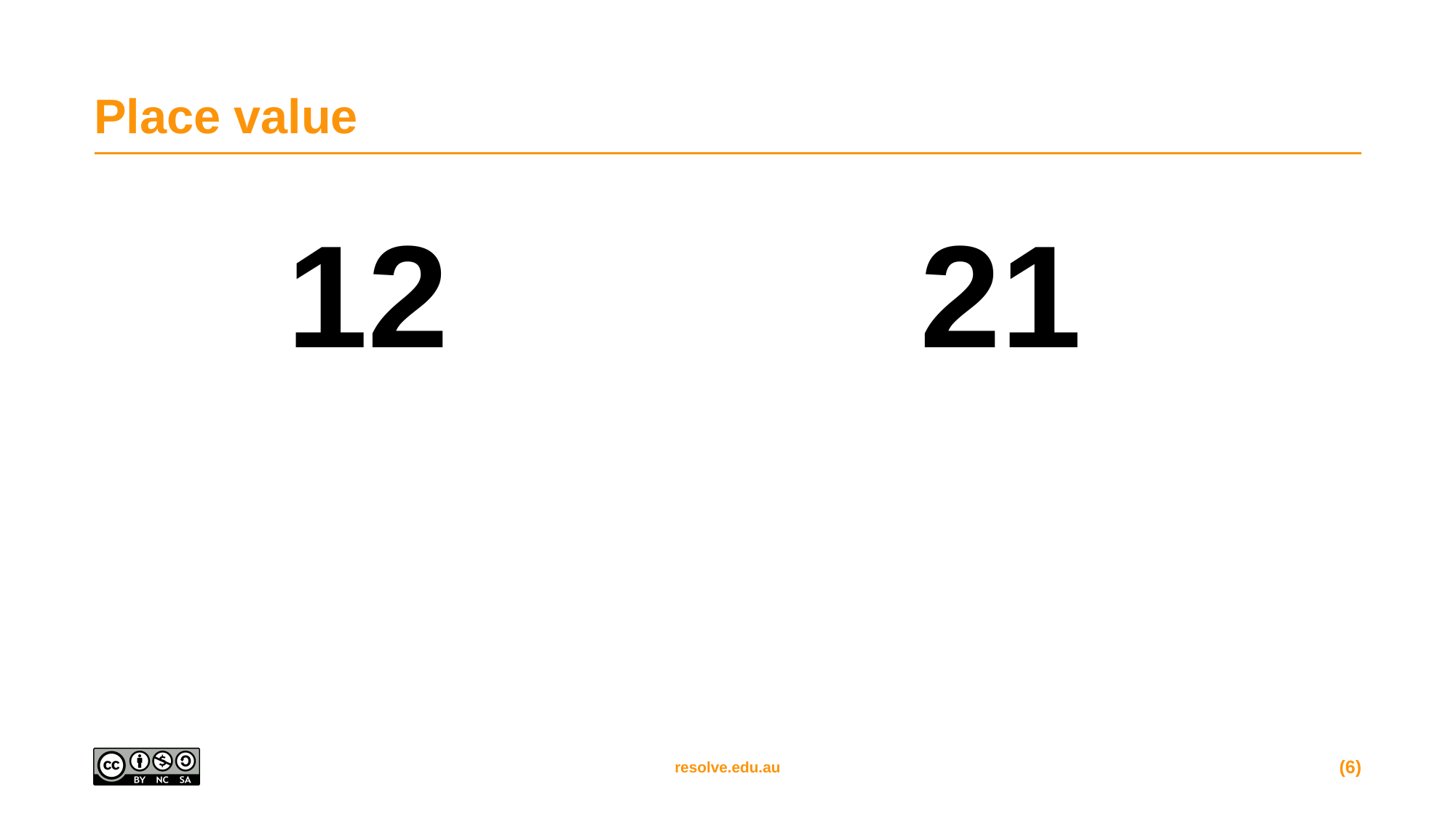

# Place value

12
21
(6)
resolve.edu.au